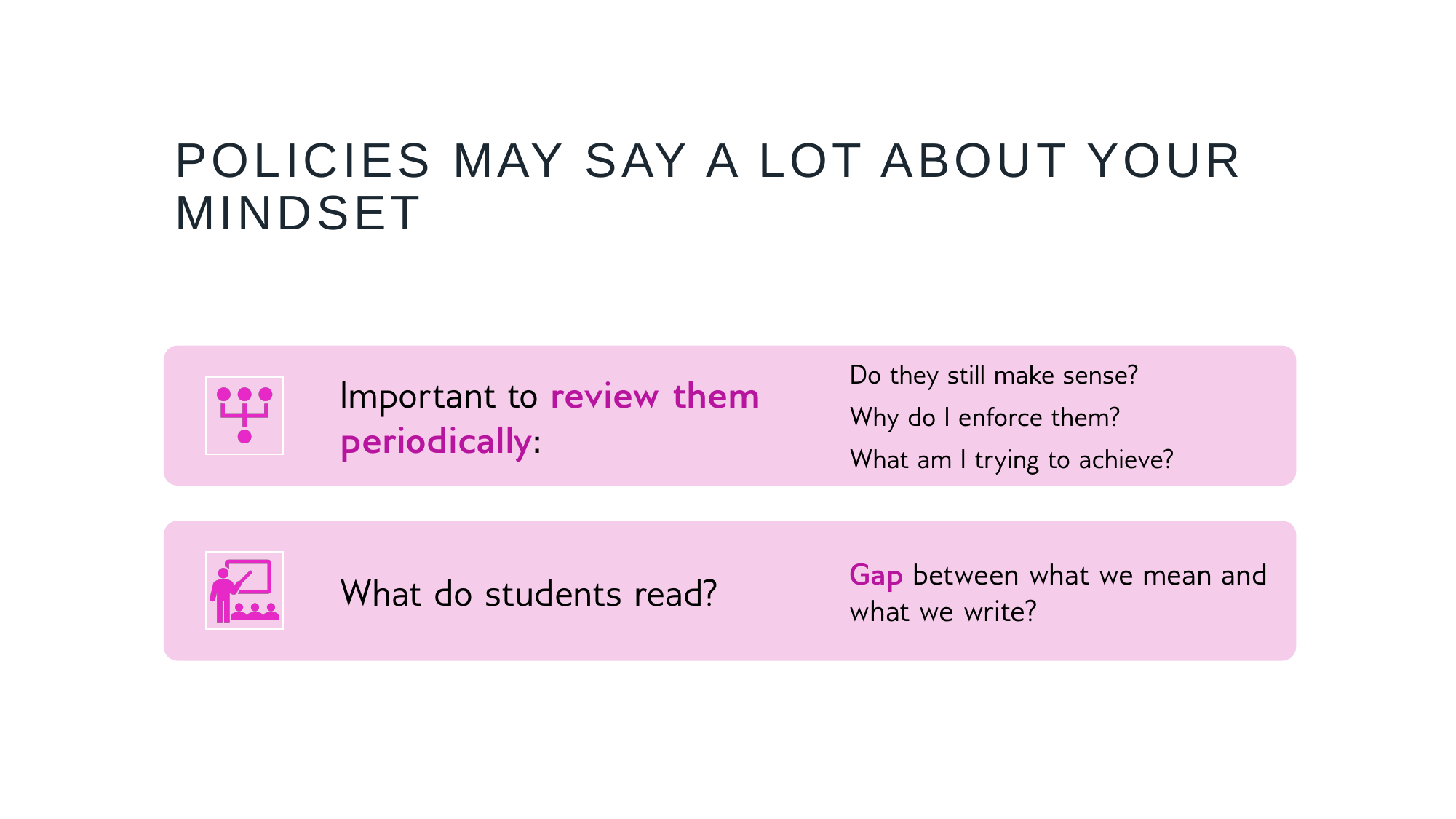

# Policies may say a lot about your mindset
Important to review them periodically:
Do they still make sense?
Why do I enforce them?
What am I trying to achieve?
What do students read?
Gap between what we mean and what we write?